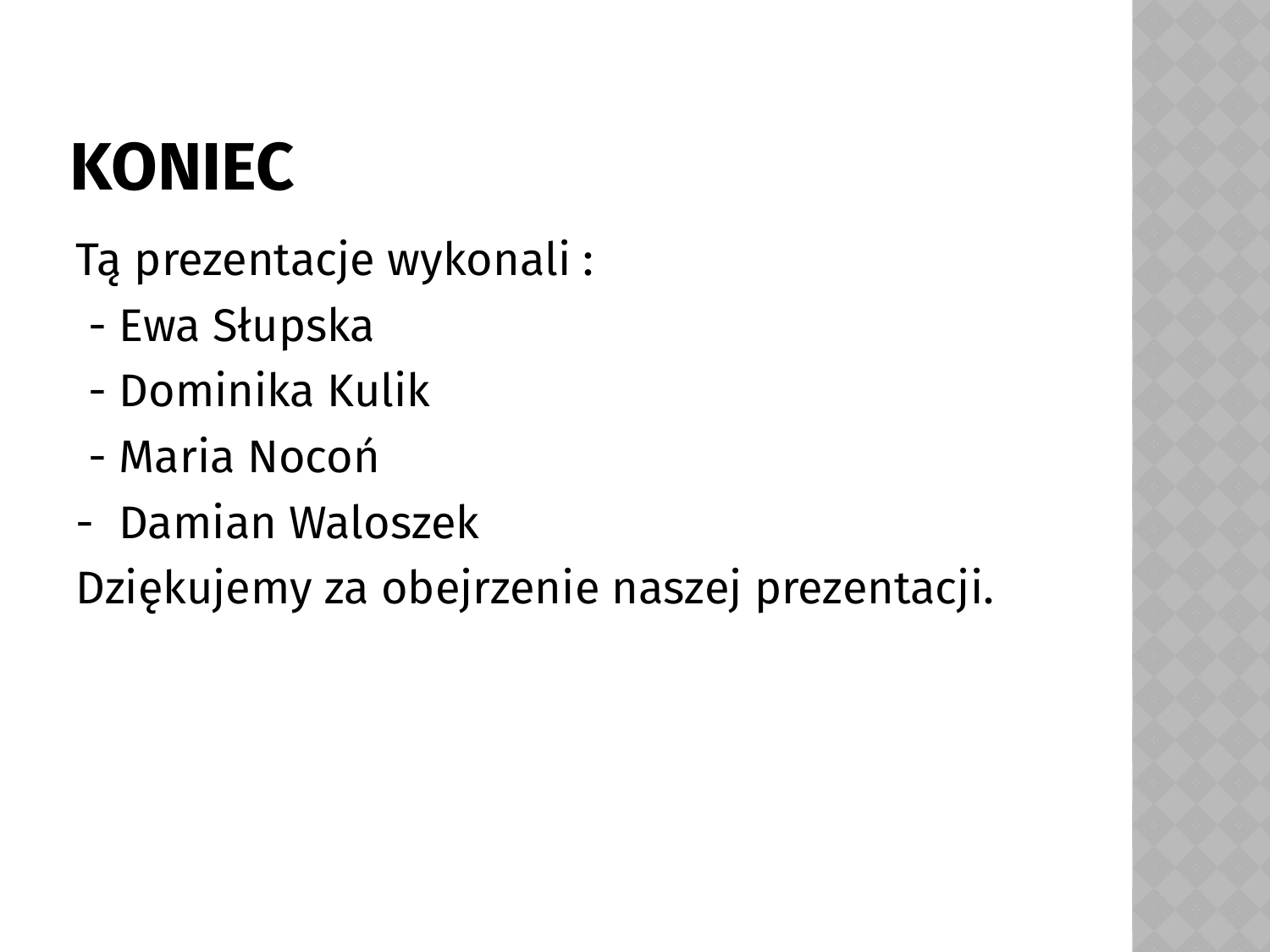

# Koniec
Tą prezentacje wykonali :
 - Ewa Słupska
 - Dominika Kulik
 - Maria Nocoń
-  Damian Waloszek
Dziękujemy za obejrzenie naszej prezentacji.